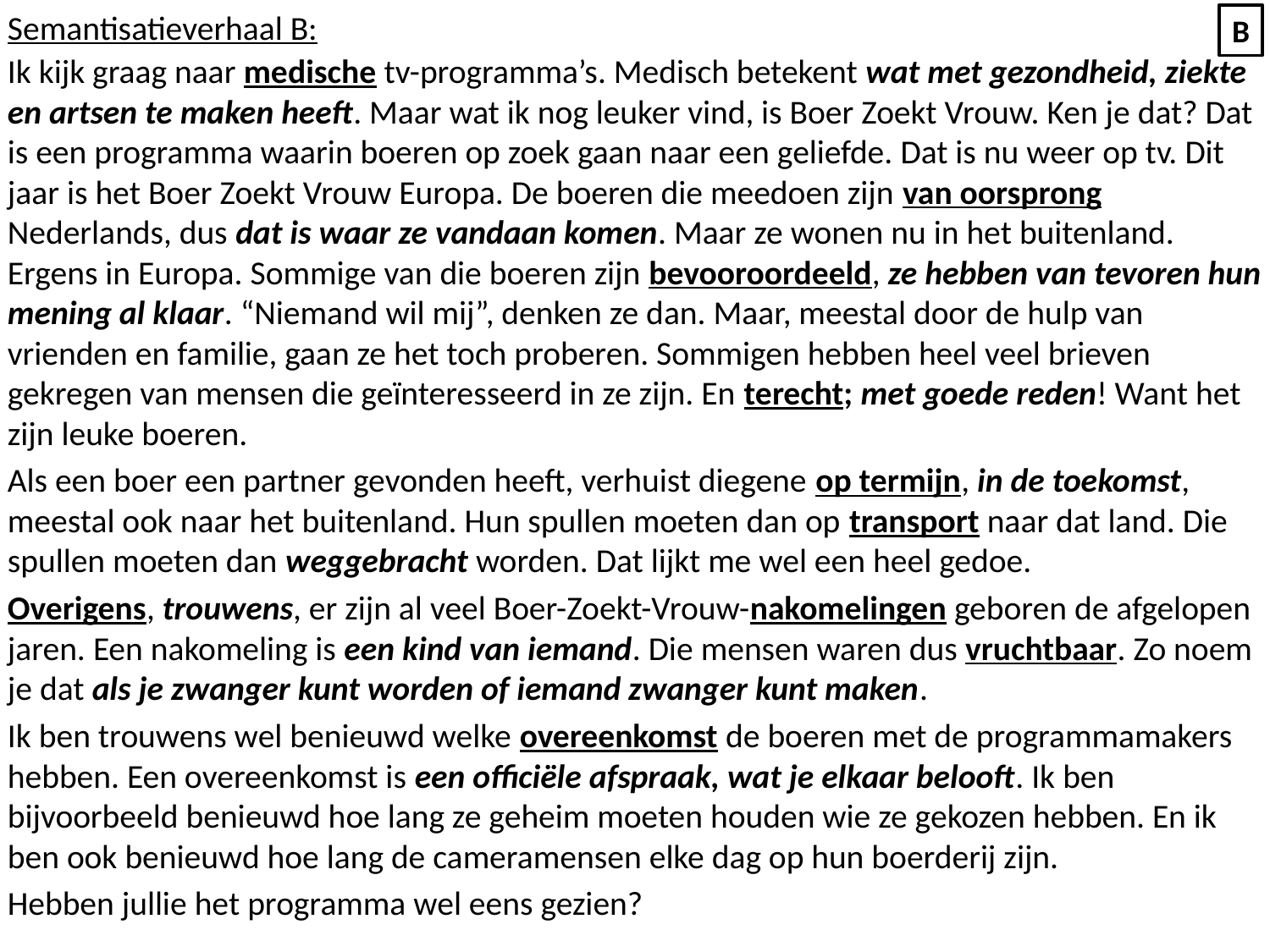

Semantisatieverhaal B:
Ik kijk graag naar medische tv-programma’s. Medisch betekent wat met gezondheid, ziekte en artsen te maken heeft. Maar wat ik nog leuker vind, is Boer Zoekt Vrouw. Ken je dat? Dat is een programma waarin boeren op zoek gaan naar een geliefde. Dat is nu weer op tv. Dit jaar is het Boer Zoekt Vrouw Europa. De boeren die meedoen zijn van oorsprong Nederlands, dus dat is waar ze vandaan komen. Maar ze wonen nu in het buitenland. Ergens in Europa. Sommige van die boeren zijn bevooroordeeld, ze hebben van tevoren hun mening al klaar. “Niemand wil mij”, denken ze dan. Maar, meestal door de hulp van vrienden en familie, gaan ze het toch proberen. Sommigen hebben heel veel brieven gekregen van mensen die geïnteresseerd in ze zijn. En terecht; met goede reden! Want het zijn leuke boeren.
Als een boer een partner gevonden heeft, verhuist diegene op termijn, in de toekomst, meestal ook naar het buitenland. Hun spullen moeten dan op transport naar dat land. Die spullen moeten dan weggebracht worden. Dat lijkt me wel een heel gedoe.
Overigens, trouwens, er zijn al veel Boer-Zoekt-Vrouw-nakomelingen geboren de afgelopen jaren. Een nakomeling is een kind van iemand. Die mensen waren dus vruchtbaar. Zo noem je dat als je zwanger kunt worden of iemand zwanger kunt maken.
Ik ben trouwens wel benieuwd welke overeenkomst de boeren met de programmamakers hebben. Een overeenkomst is een officiële afspraak, wat je elkaar belooft. Ik ben bijvoorbeeld benieuwd hoe lang ze geheim moeten houden wie ze gekozen hebben. En ik ben ook benieuwd hoe lang de cameramensen elke dag op hun boerderij zijn.
Hebben jullie het programma wel eens gezien?

B